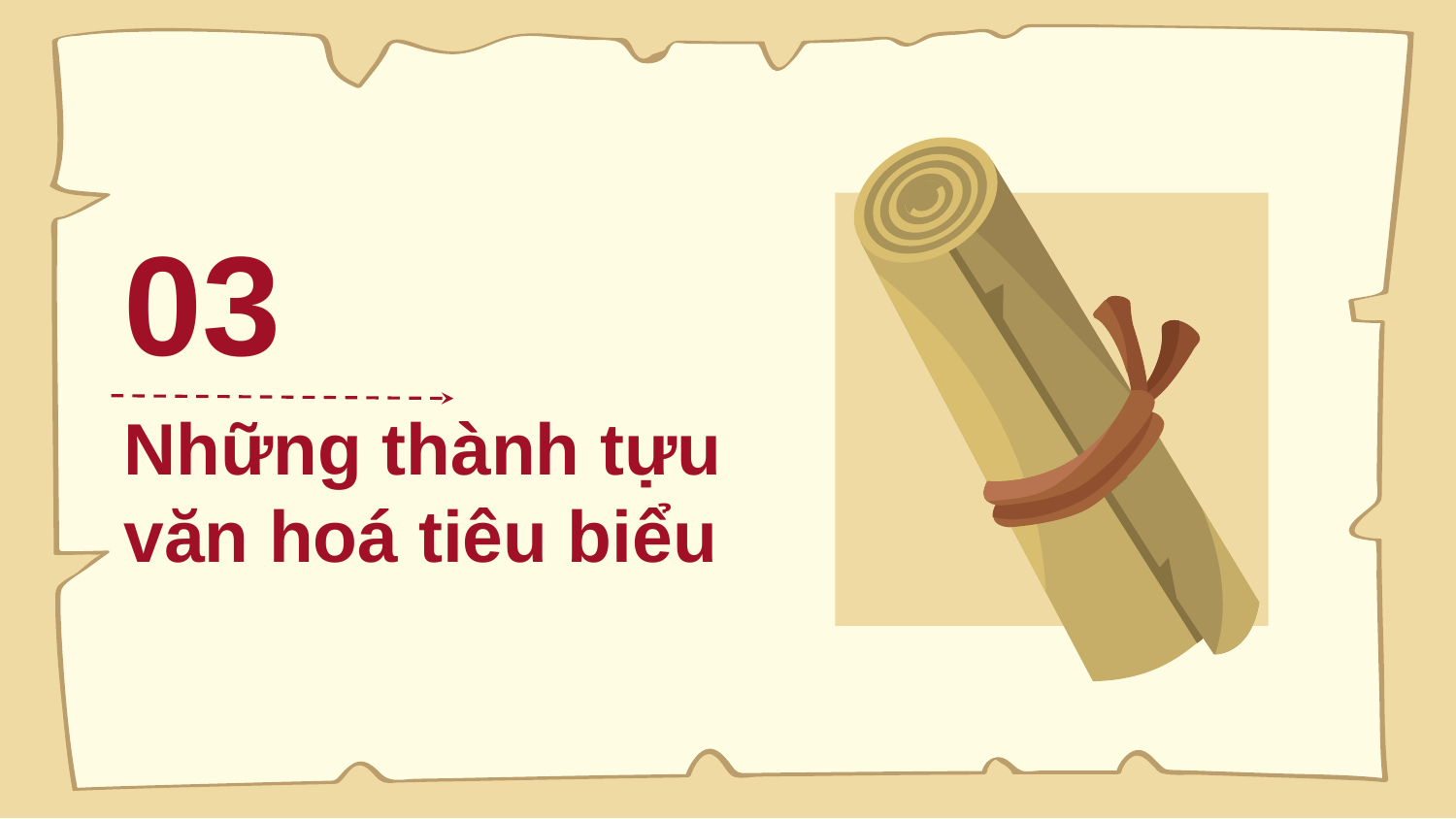

03
# Những thành tựu văn hoá tiêu biểu